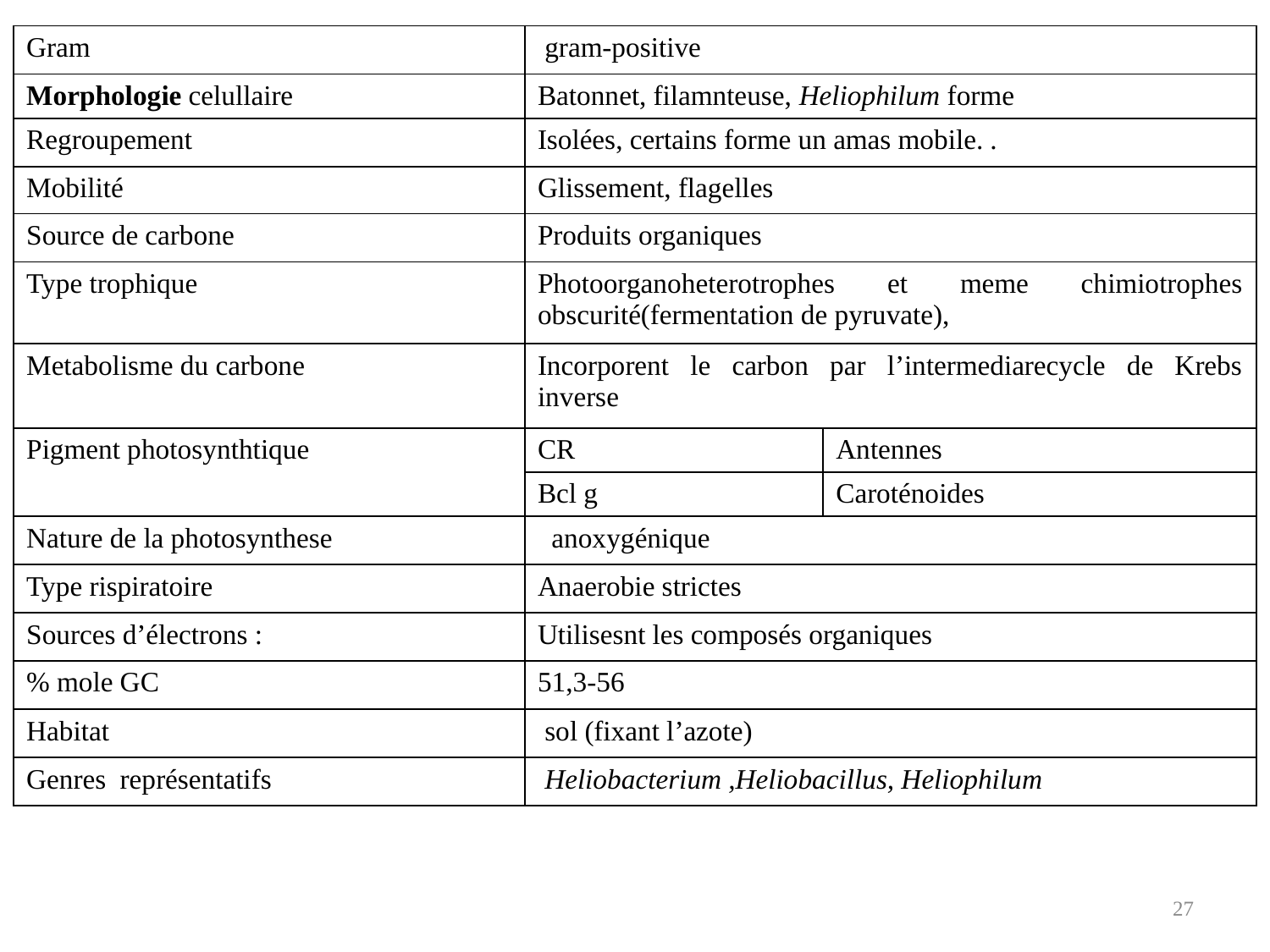

| Gram | gram-positive |  |
| --- | --- | --- |
| Morphologie celullaire | Batonnet, filamnteuse, Heliophilum forme |  |
| Regroupement | Isolées, certains forme un amas mobile. . |  |
| Mobilité | Glissement, flagelles |  |
| Source de carbone | Produits organiques |  |
| Type trophique | Photoorganoheterotrophes et meme chimiotrophes obscurité(fermentation de pyruvate), |  |
| Metabolisme du carbone | Incorporent le carbon par l’intermediarecycle de Krebs inverse |  |
| Pigment photosynthtique | CR | Antennes |
|  | Bcl g | Caroténoides |
| Nature de la photosynthese | anoxygénique |  |
| Type rispiratoire | Anaerobie strictes |  |
| Sources d’électrons : | Utilisesnt les composés organiques |  |
| % mole GC | 51,3-56 |  |
| Habitat | sol (fixant l’azote) |  |
| Genres représentatifs | Heliobacterium ,Heliobacillus, Heliophilum |  |
27